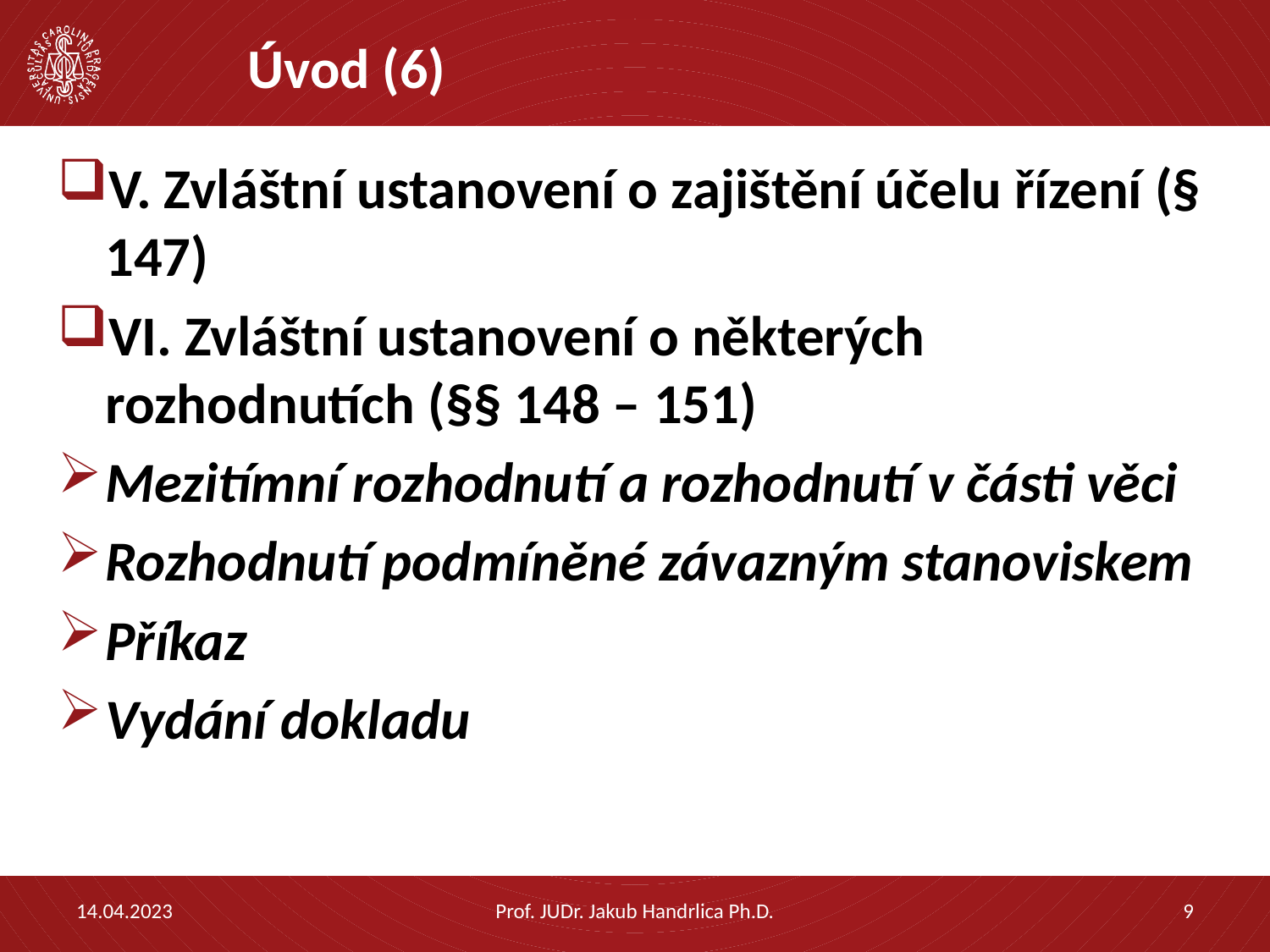

# Úvod (6)
V. Zvláštní ustanovení o zajištění účelu řízení (§ 147)
VI. Zvláštní ustanovení o některých rozhodnutích (§§ 148 – 151)
Mezitímní rozhodnutí a rozhodnutí v části věci
Rozhodnutí podmíněné závazným stanoviskem
Příkaz
Vydání dokladu
14.04.2023
Prof. JUDr. Jakub Handrlica Ph.D.
9